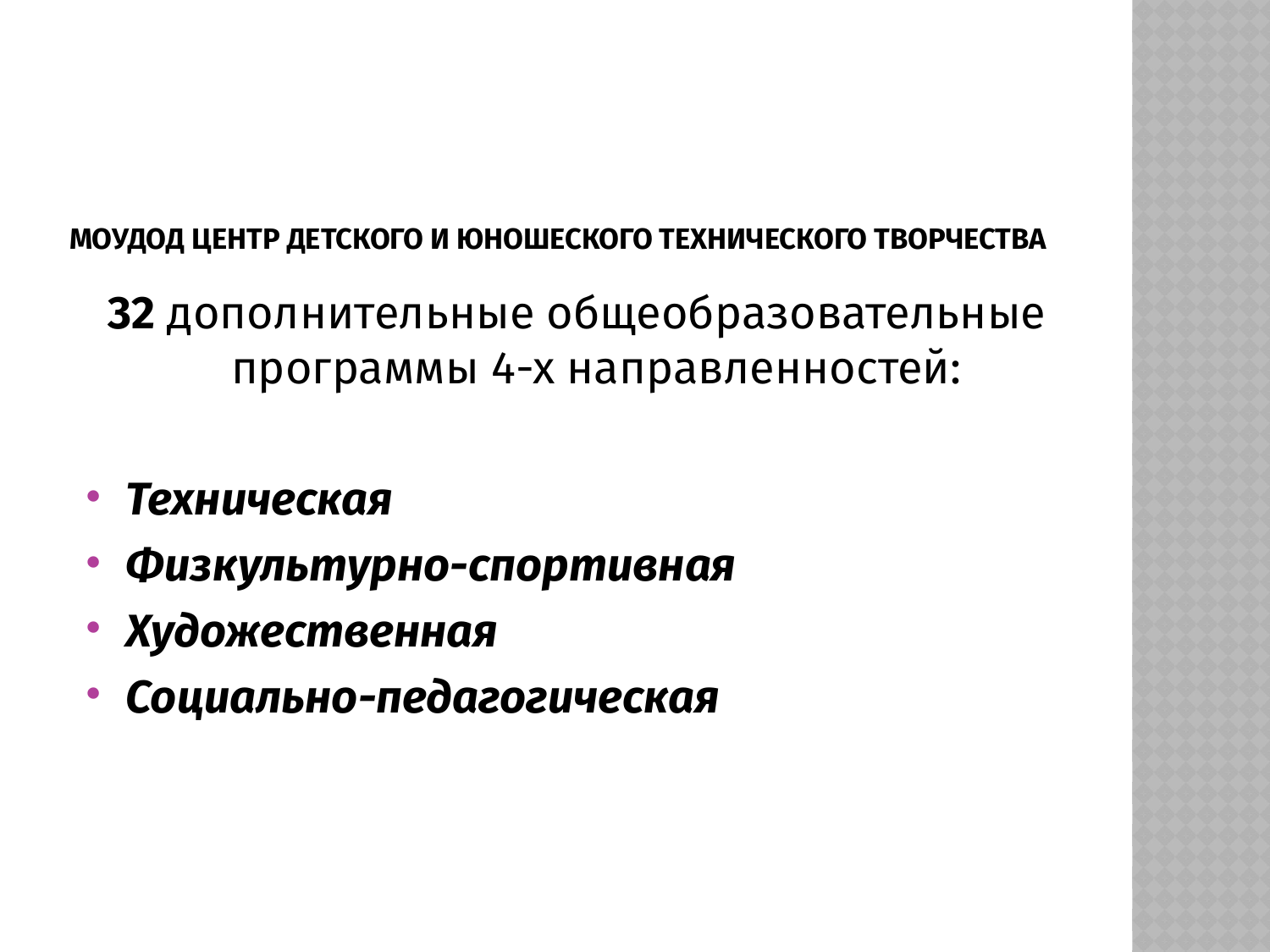

# МОУДОД Центр детского и юношеского технического творчества
32 дополнительные общеобразовательные программы 4-х направленностей:

Техническая
Физкультурно-спортивная
Художественная
Социально-педагогическая